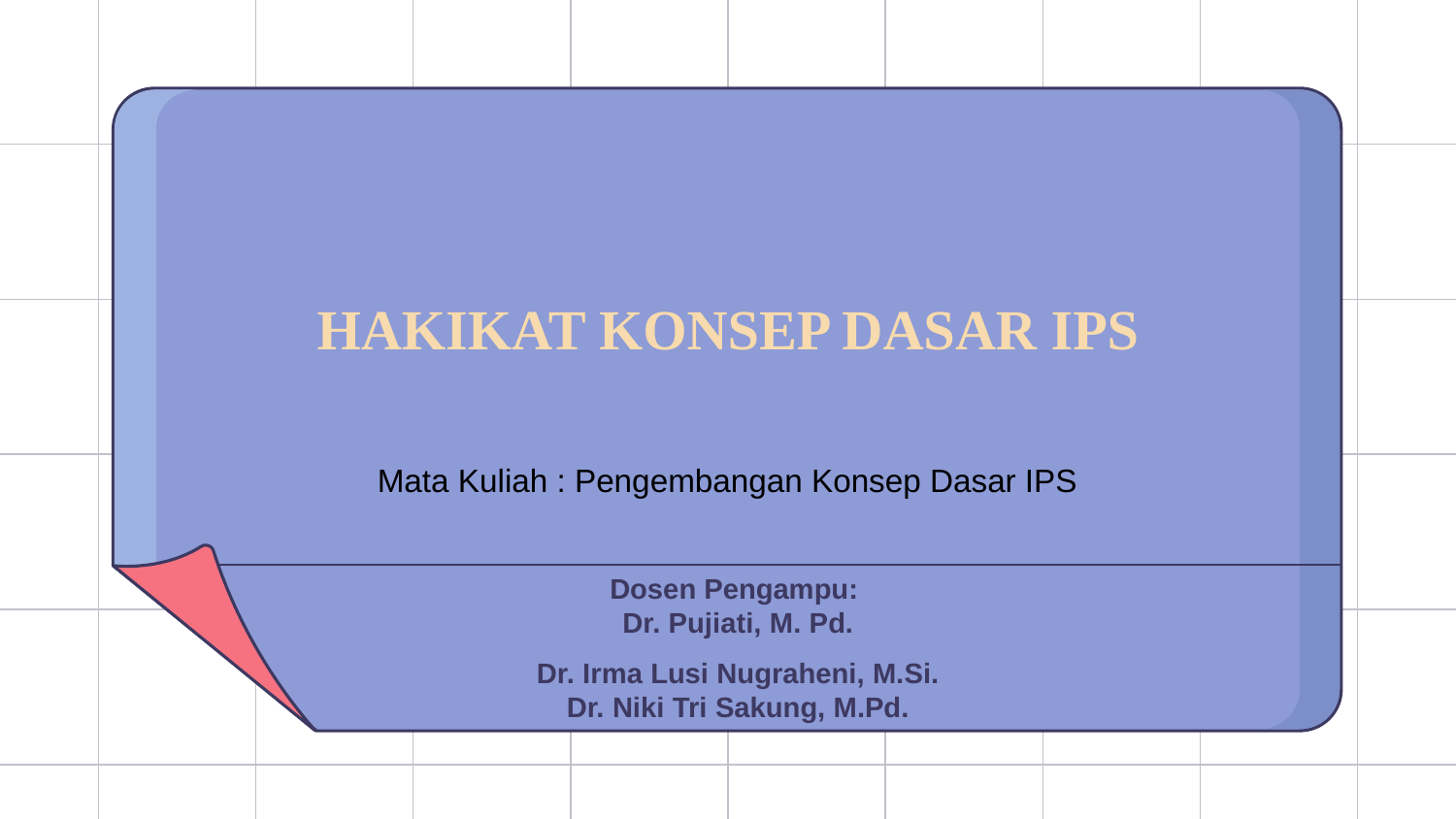

# HAKIKAT KONSEP DASAR IPS
Mata Kuliah : Pengembangan Konsep Dasar IPS
Dosen Pengampu:
Dr. Pujiati, M. Pd.
Dr. Irma Lusi Nugraheni, M.Si.
Dr. Niki Tri Sakung, M.Pd.